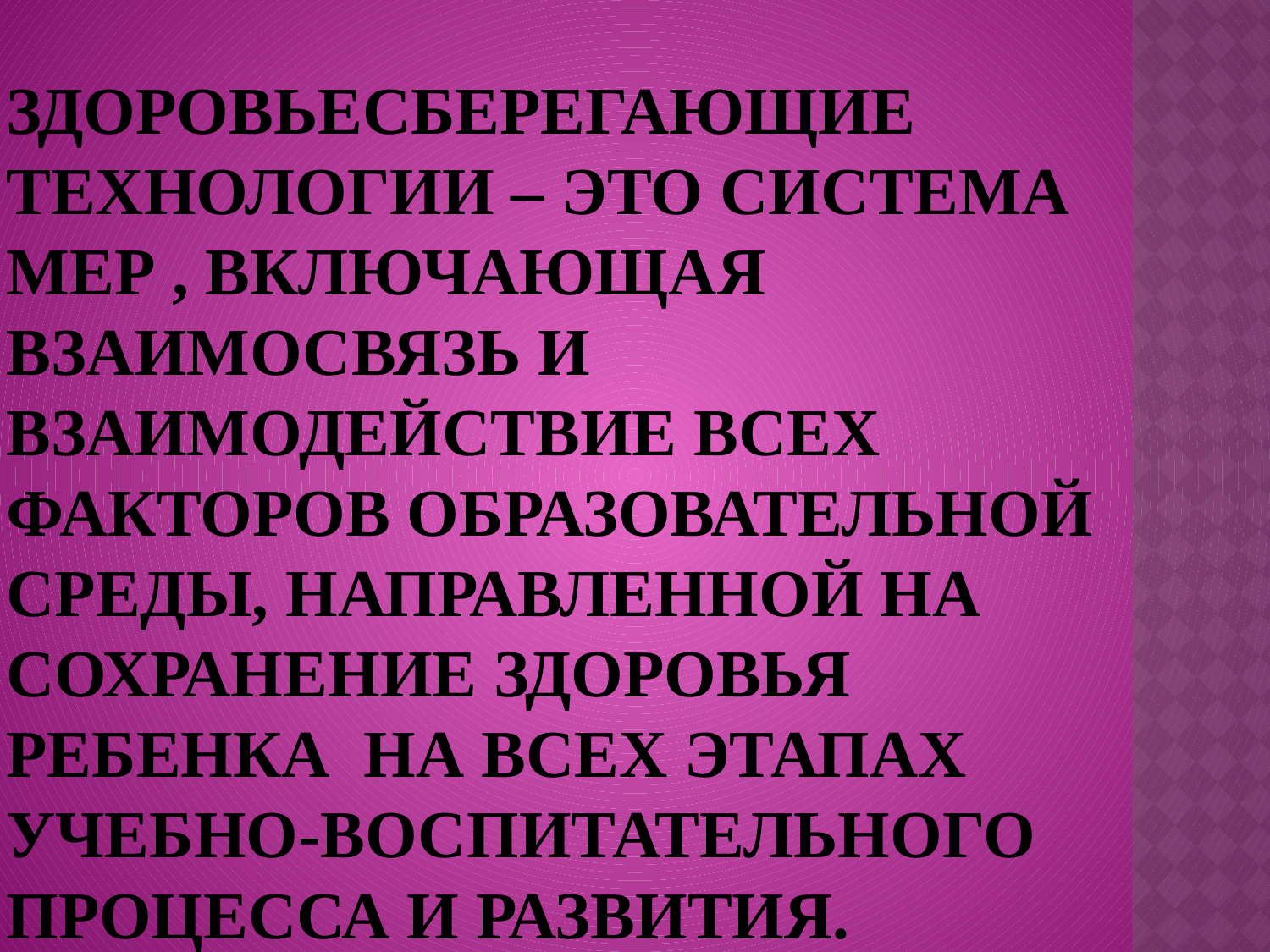

# Здоровьесберегающие технологии – это система мер , включающая взаимосвязь и взаимодействие всех факторов образовательной среды, направленной на сохранение здоровья ребенка  на всех этапах учебно-воспитательного процесса и развития.